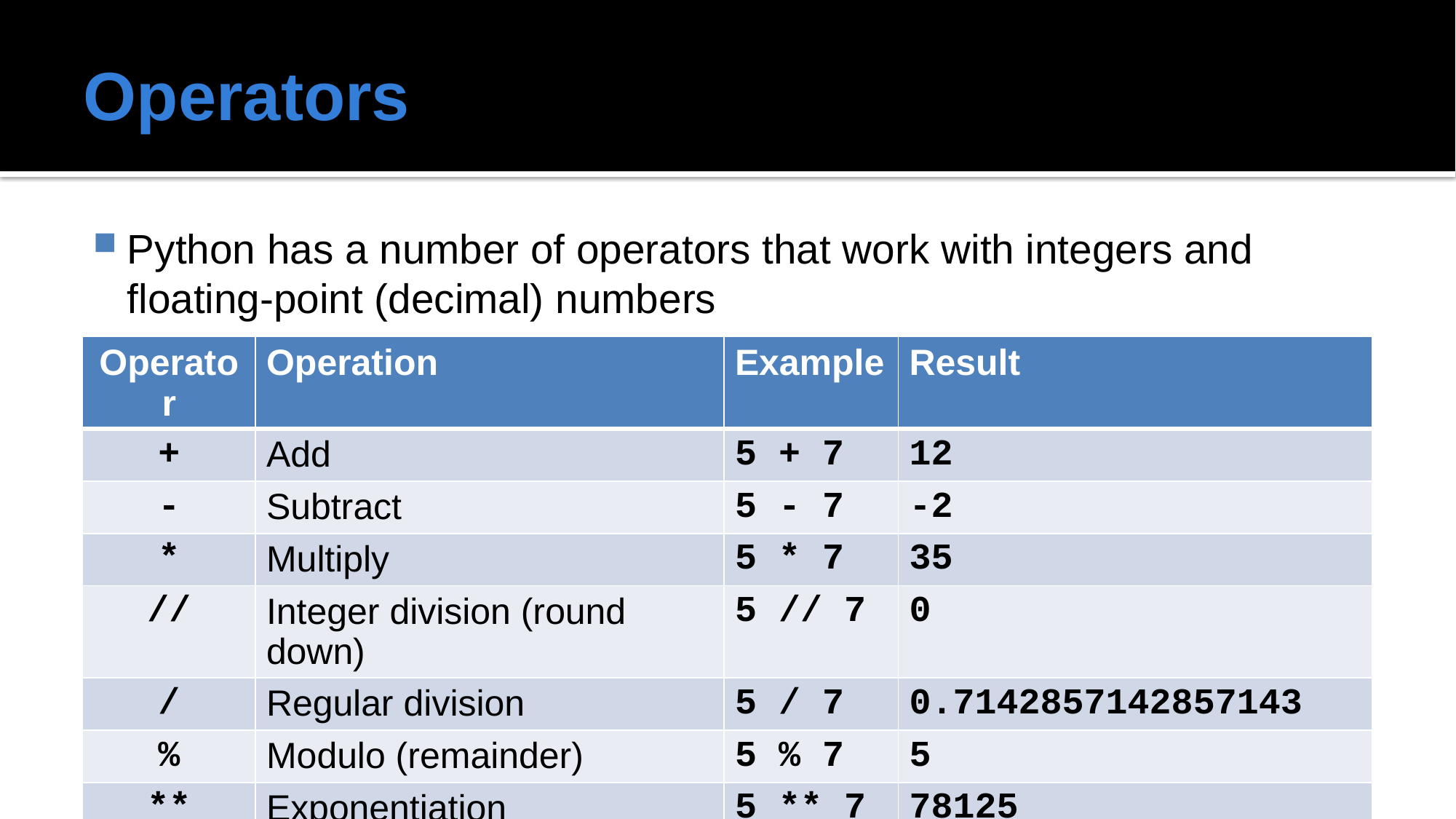

# Operators
Python has a number of operators that work with integers and floating-point (decimal) numbers
| Operator | Operation | Example | Result |
| --- | --- | --- | --- |
| + | Add | 5 + 7 | 12 |
| - | Subtract | 5 - 7 | -2 |
| \* | Multiply | 5 \* 7 | 35 |
| // | Integer division (round down) | 5 // 7 | 0 |
| / | Regular division | 5 / 7 | 0.7142857142857143 |
| % | Modulo (remainder) | 5 % 7 | 5 |
| \*\* | Exponentiation | 5 \*\* 7 | 78125 |